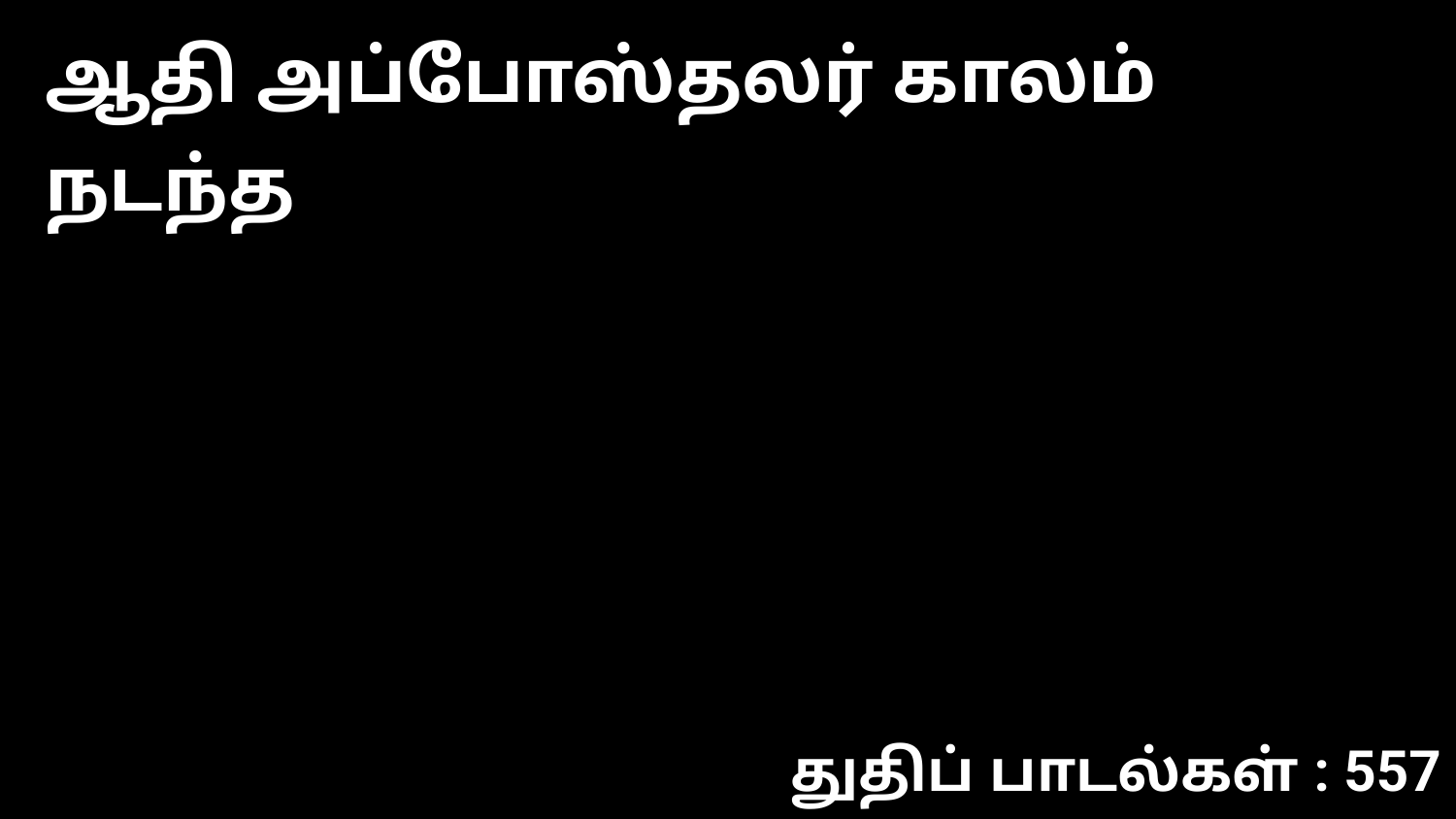

ஆதி அப்போஸ்தலர் காலம் நடந்த
துதிப் பாடல்கள் : 557